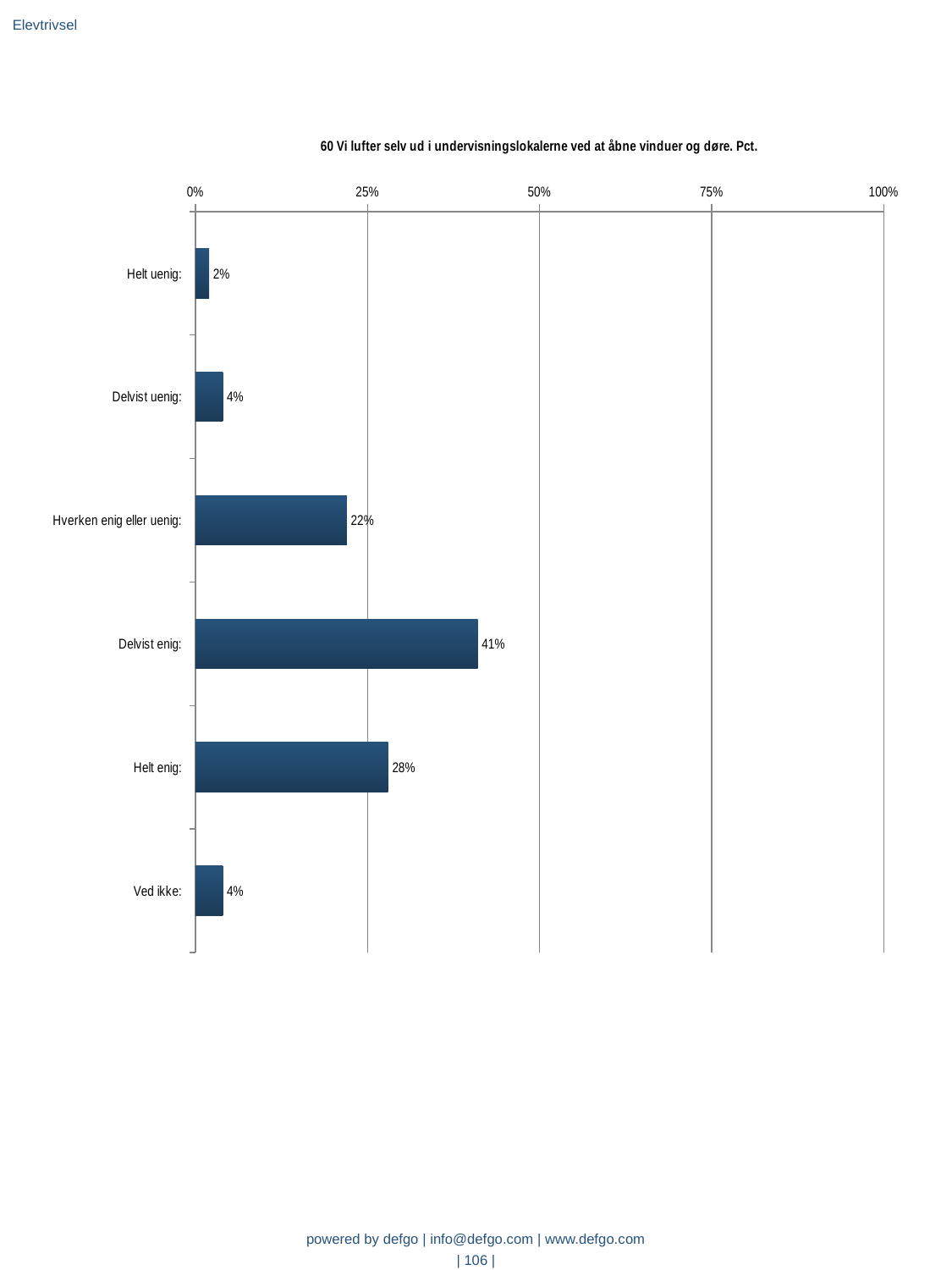

Elevtrivsel

### Chart: 60 Vi lufter selv ud i undervisningslokalerne ved at åbne vinduer og døre. Pct.

| Category | Vi lufter selv ud i undervisningslokalerne ved at åbne vinduer og døre |
|---|---|
| Helt uenig:  | 0.02 |
| Delvist uenig:  | 0.04 |
| Hverken enig eller uenig:  | 0.22 |
| Delvist enig:  | 0.41 |
| Helt enig:  | 0.28 |
|  Ved ikke:  | 0.04 |
powered by defgo | info@defgo.com | www.defgo.com
| 106 |